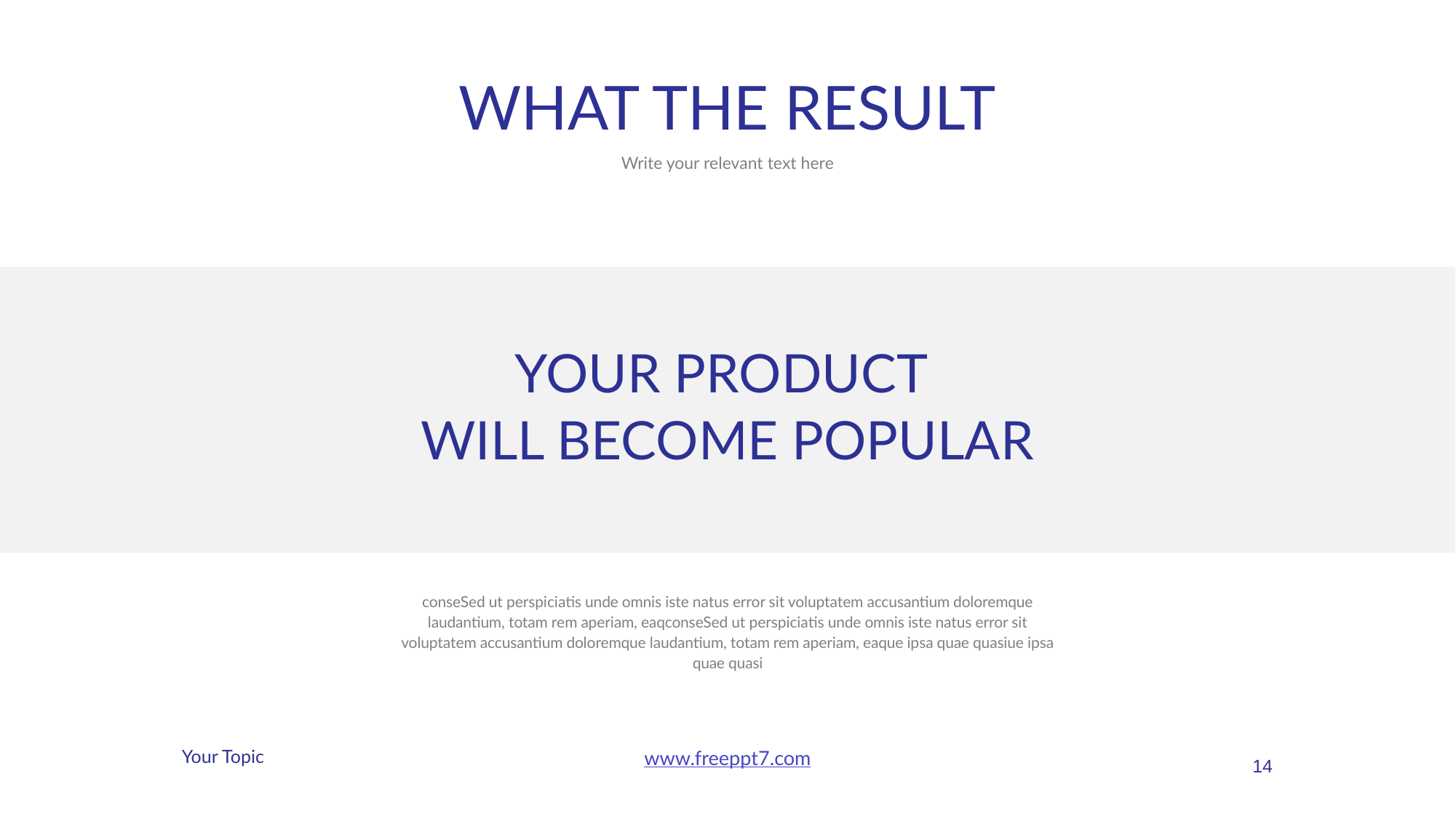

# WHAT THE RESULT
Write your relevant text here

YOUR PRODUCT
WILL BECOME POPULAR
conseSed ut perspiciatis unde omnis iste natus error sit voluptatem accusantium doloremque laudantium, totam rem aperiam, eaqconseSed ut perspiciatis unde omnis iste natus error sit voluptatem accusantium doloremque laudantium, totam rem aperiam, eaque ipsa quae quasiue ipsa quae quasi
14